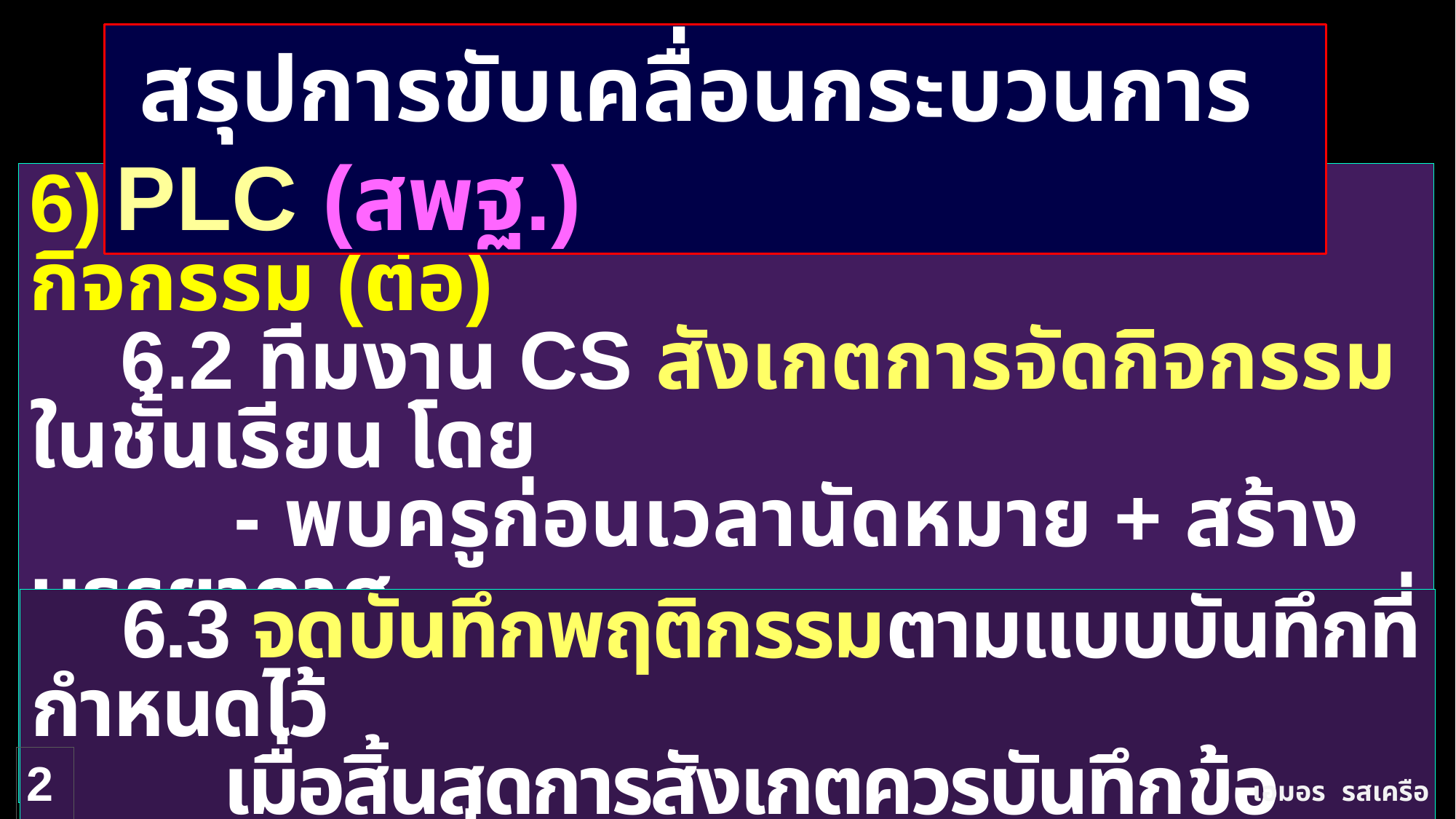

สรุปการขับเคลื่อนกระบวนการ PLC (สพฐ.)
6) นำสู่การปฏิบัติและสังเกตการจัดกิจกรรม (ต่อ)
    6.2 ทีมงาน CS สังเกตการจัดกิจกรรมในชั้นเรียน โดย
         - พบครูก่อนเวลานัดหมาย + สร้างบรรยากาศ
           และสัมพันธภาพที่ดีกับครู
         - นั่งในจุดที่ครูจัดให้อย่างสงบ
    6.3 จดบันทึกพฤติกรรมตามแบบบันทึกที่กำหนดไว้
          เมื่อสิ้นสุดการสังเกตควรบันทึกข้อเสนอแนะ  2 เรื่องคือ
29
เอมอร  รสเครือ